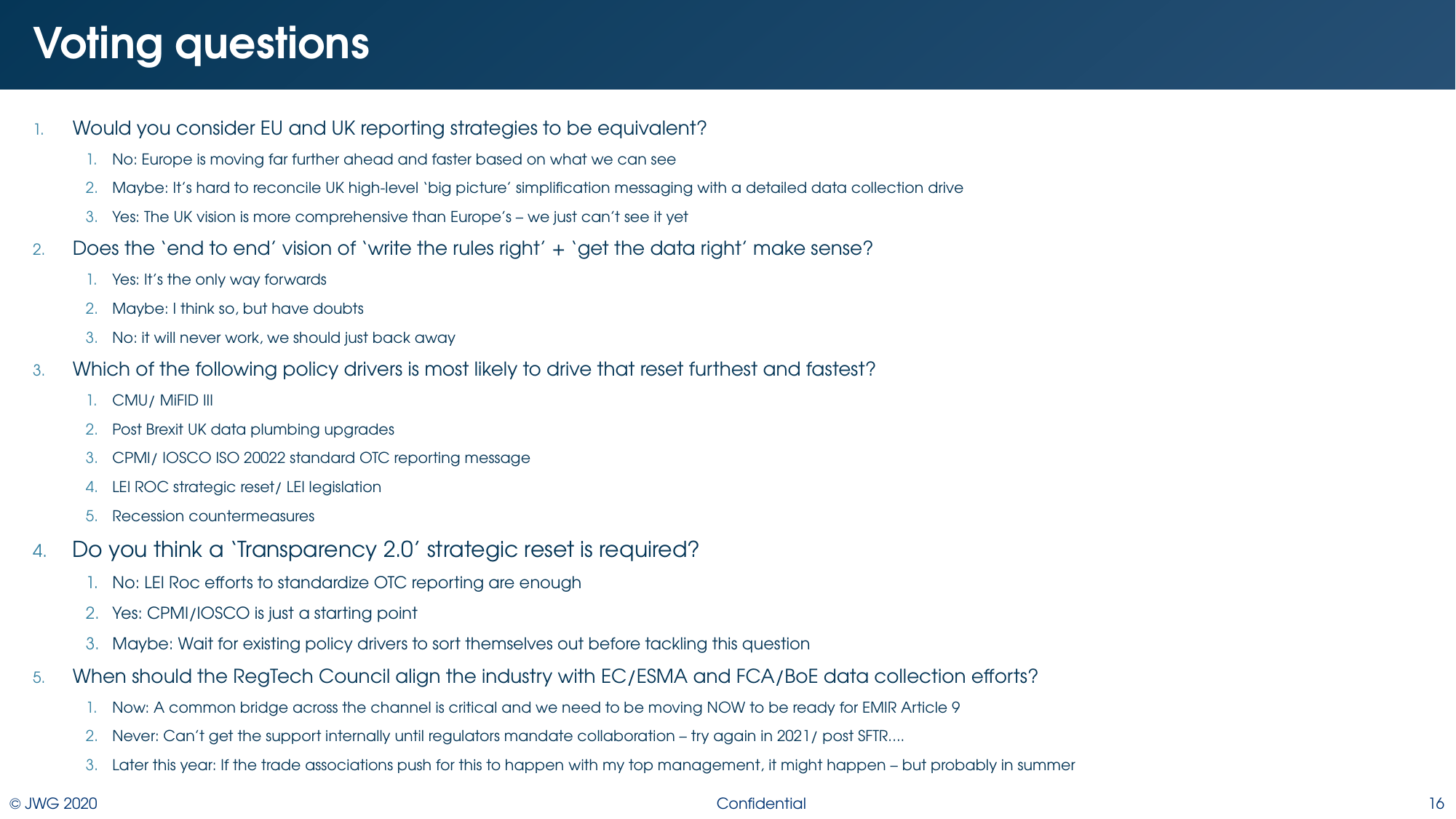

# Voting questions
Would you consider EU and UK reporting strategies to be equivalent?
No: Europe is moving far further ahead and faster based on what we can see
Maybe: It’s hard to reconcile UK high-level ‘big picture’ simplification messaging with a detailed data collection drive
Yes: The UK vision is more comprehensive than Europe’s – we just can’t see it yet
Does the ‘end to end’ vision of ‘write the rules right’ + ‘get the data right’ make sense?
Yes: It’s the only way forwards
Maybe: I think so, but have doubts
No: it will never work, we should just back away
Which of the following policy drivers is most likely to drive that reset furthest and fastest?
CMU/ MiFID III
Post Brexit UK data plumbing upgrades
CPMI/ IOSCO ISO 20022 standard OTC reporting message
LEI ROC strategic reset/ LEI legislation
Recession countermeasures
Do you think a ‘Transparency 2.0’ strategic reset is required?
No: LEI Roc efforts to standardize OTC reporting are enough
Yes: CPMI/IOSCO is just a starting point
Maybe: Wait for existing policy drivers to sort themselves out before tackling this question
When should the RegTech Council align the industry with EC/ESMA and FCA/BoE data collection efforts?
Now: A common bridge across the channel is critical and we need to be moving NOW to be ready for EMIR Article 9
Never: Can’t get the support internally until regulators mandate collaboration – try again in 2021/ post SFTR....
Later this year: If the trade associations push for this to happen with my top management, it might happen – but probably in summer